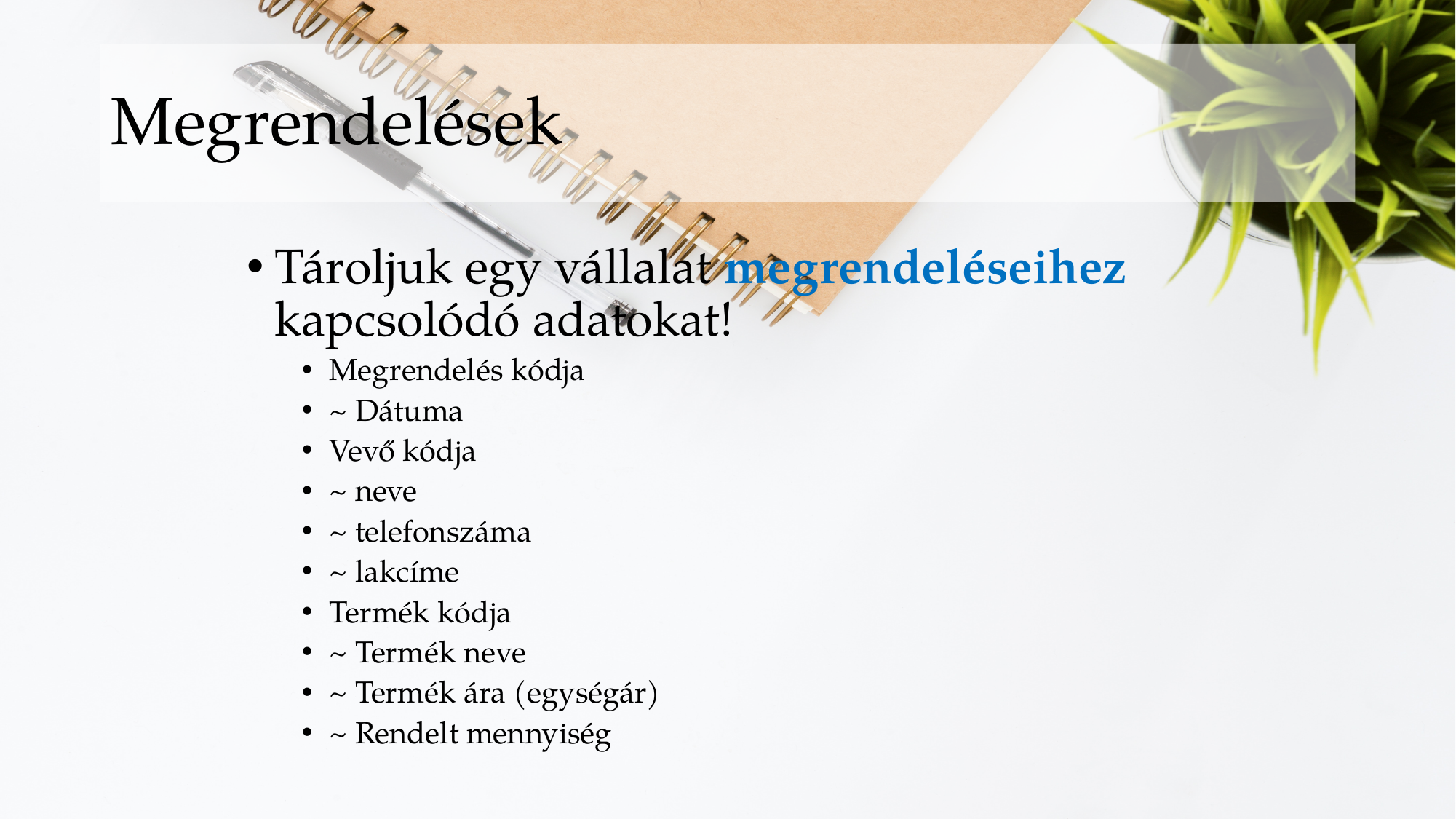

# Megrendelések
Tároljuk egy vállalat megrendeléseihez kapcsolódó adatokat!
Megrendelés kódja
~ Dátuma
Vevő kódja
~ neve
~ telefonszáma
~ lakcíme
Termék kódja
~ Termék neve
~ Termék ára (egységár)
~ Rendelt mennyiség